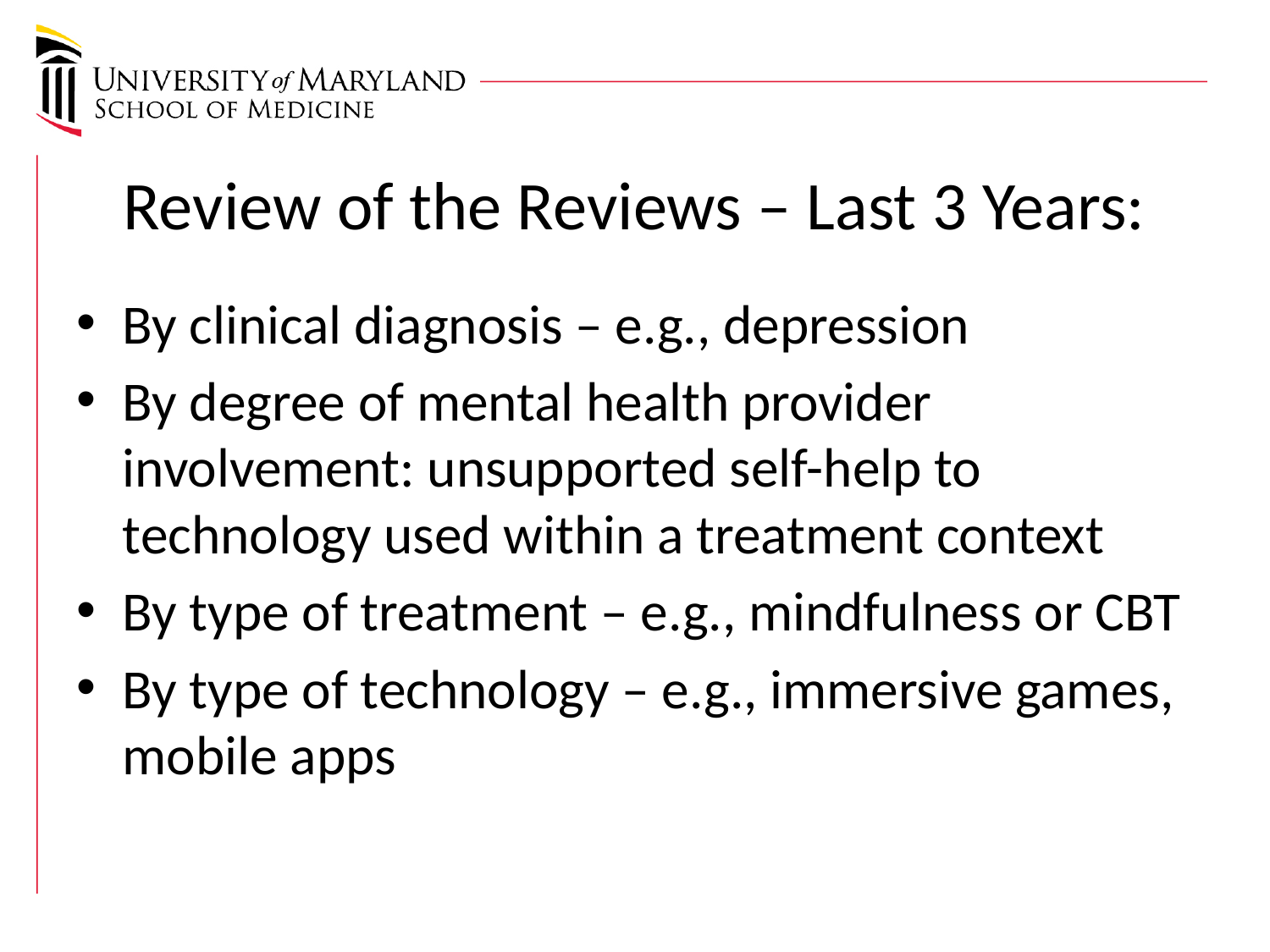

# Review of the Reviews – Last 3 Years:
By clinical diagnosis – e.g., depression
By degree of mental health provider involvement: unsupported self-help to technology used within a treatment context
By type of treatment – e.g., mindfulness or CBT
By type of technology – e.g., immersive games, mobile apps